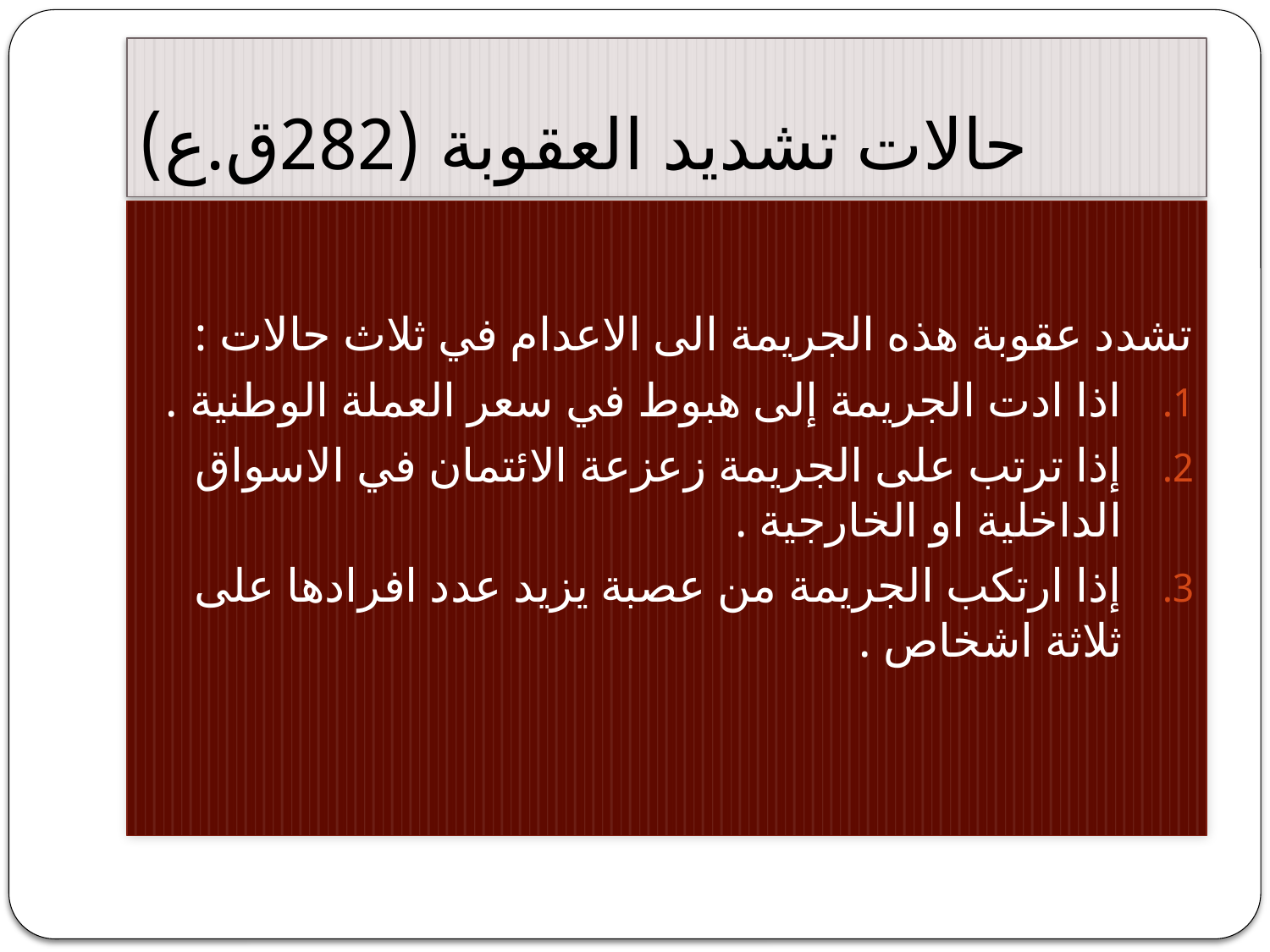

# حالات تشديد العقوبة (282ق.ع)
تشدد عقوبة هذه الجريمة الى الاعدام في ثلاث حالات :
اذا ادت الجريمة إلى هبوط في سعر العملة الوطنية .
إذا ترتب على الجريمة زعزعة الائتمان في الاسواق الداخلية او الخارجية .
إذا ارتكب الجريمة من عصبة يزيد عدد افرادها على ثلاثة اشخاص .